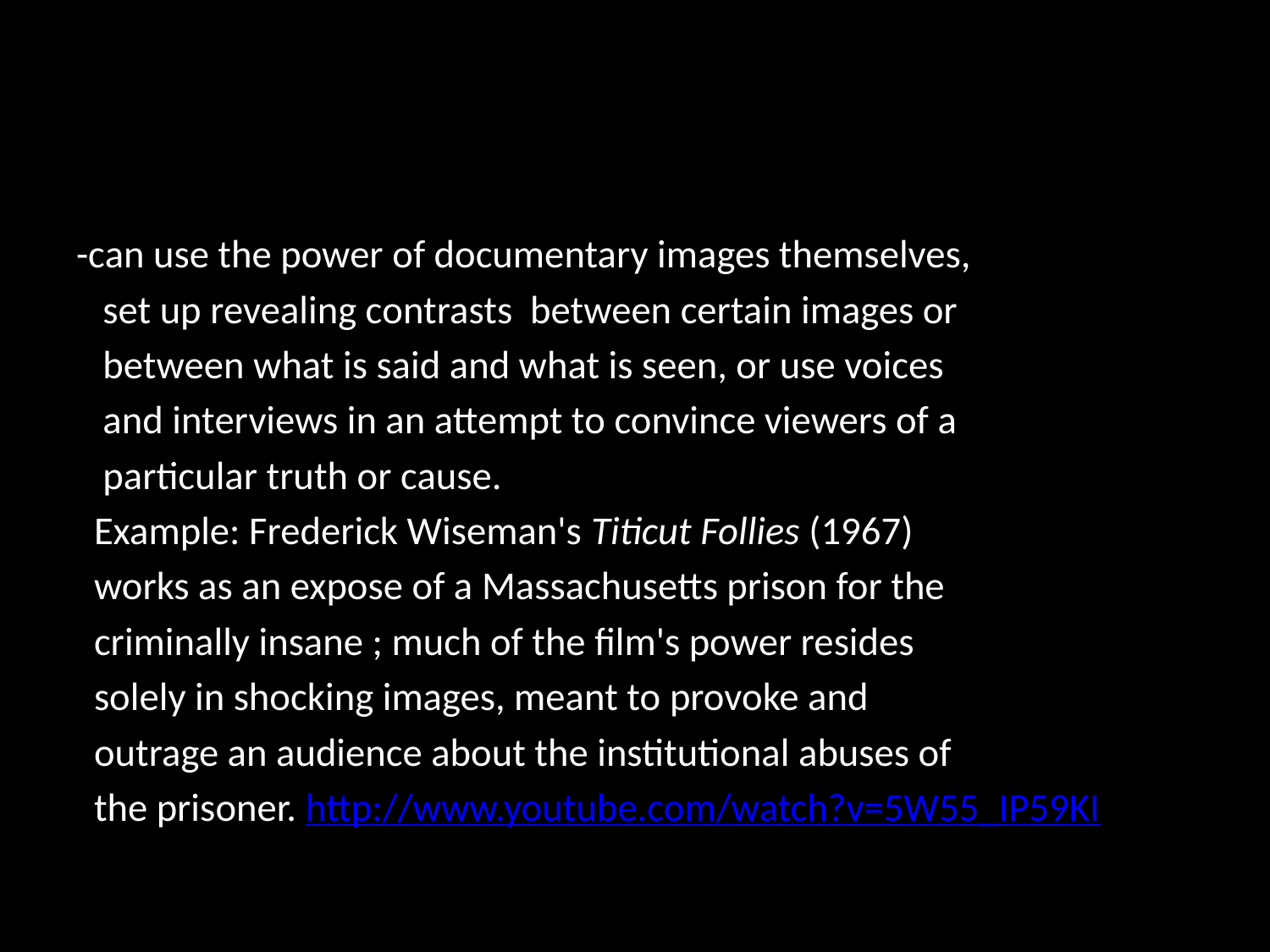

#
-can use the power of documentary images themselves,
   set up revealing contrasts  between certain images or
   between what is said and what is seen, or use voices
   and interviews in an attempt to convince viewers of a
   particular truth or cause.
  Example: Frederick Wiseman's Titicut Follies (1967)
  works as an expose of a Massachusetts prison for the
  criminally insane ; much of the film's power resides
  solely in shocking images, meant to provoke and
  outrage an audience about the institutional abuses of
  the prisoner. http://www.youtube.com/watch?v=5W55_IP59KI